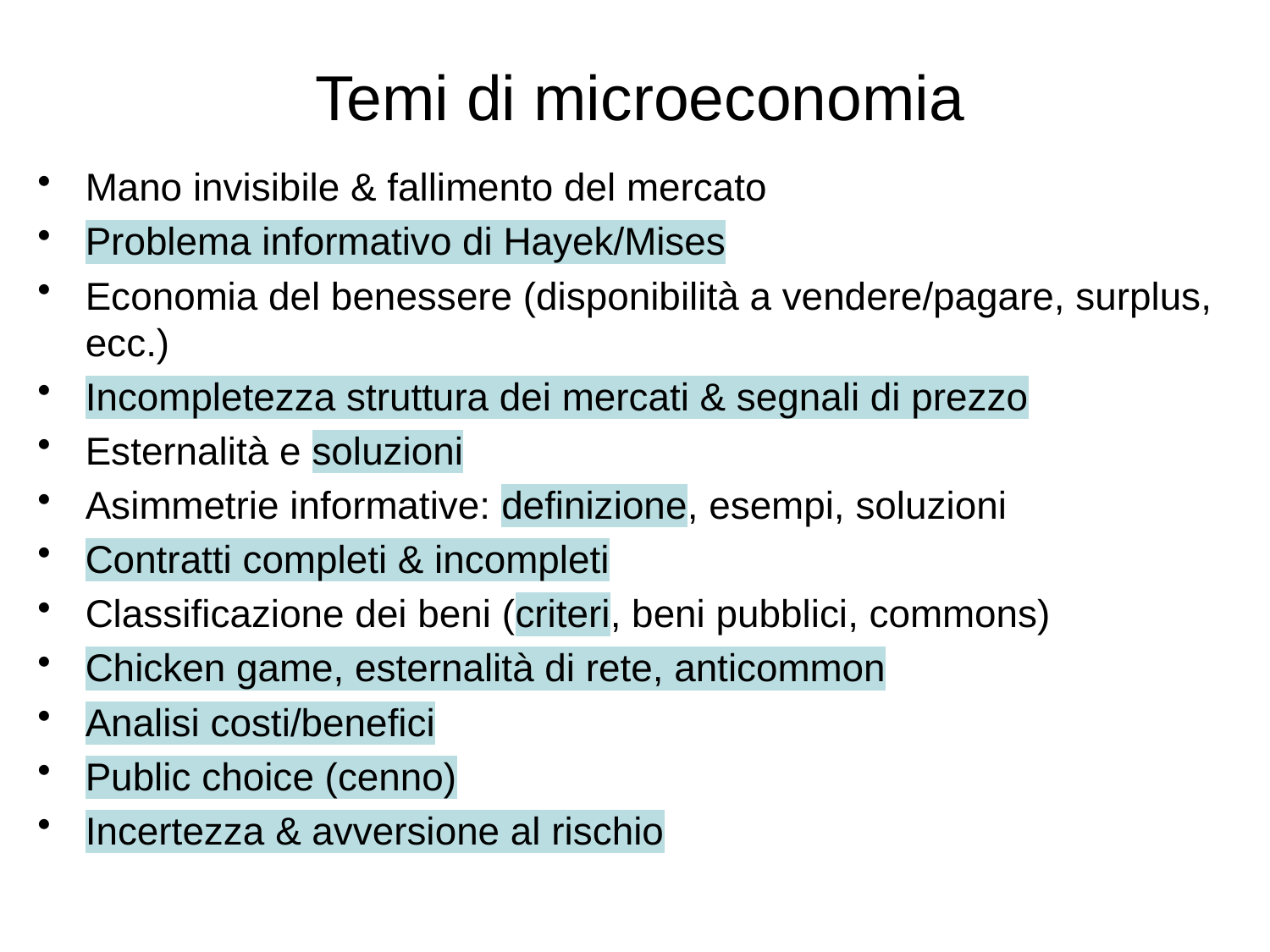

# Temi di microeconomia
Mano invisibile & fallimento del mercato
Problema informativo di Hayek/Mises
Economia del benessere (disponibilità a vendere/pagare, surplus, ecc.)
Incompletezza struttura dei mercati & segnali di prezzo
Esternalità e soluzioni
Asimmetrie informative: definizione, esempi, soluzioni
Contratti completi & incompleti
Classificazione dei beni (criteri, beni pubblici, commons)
Chicken game, esternalità di rete, anticommon
Analisi costi/benefici
Public choice (cenno)
Incertezza & avversione al rischio